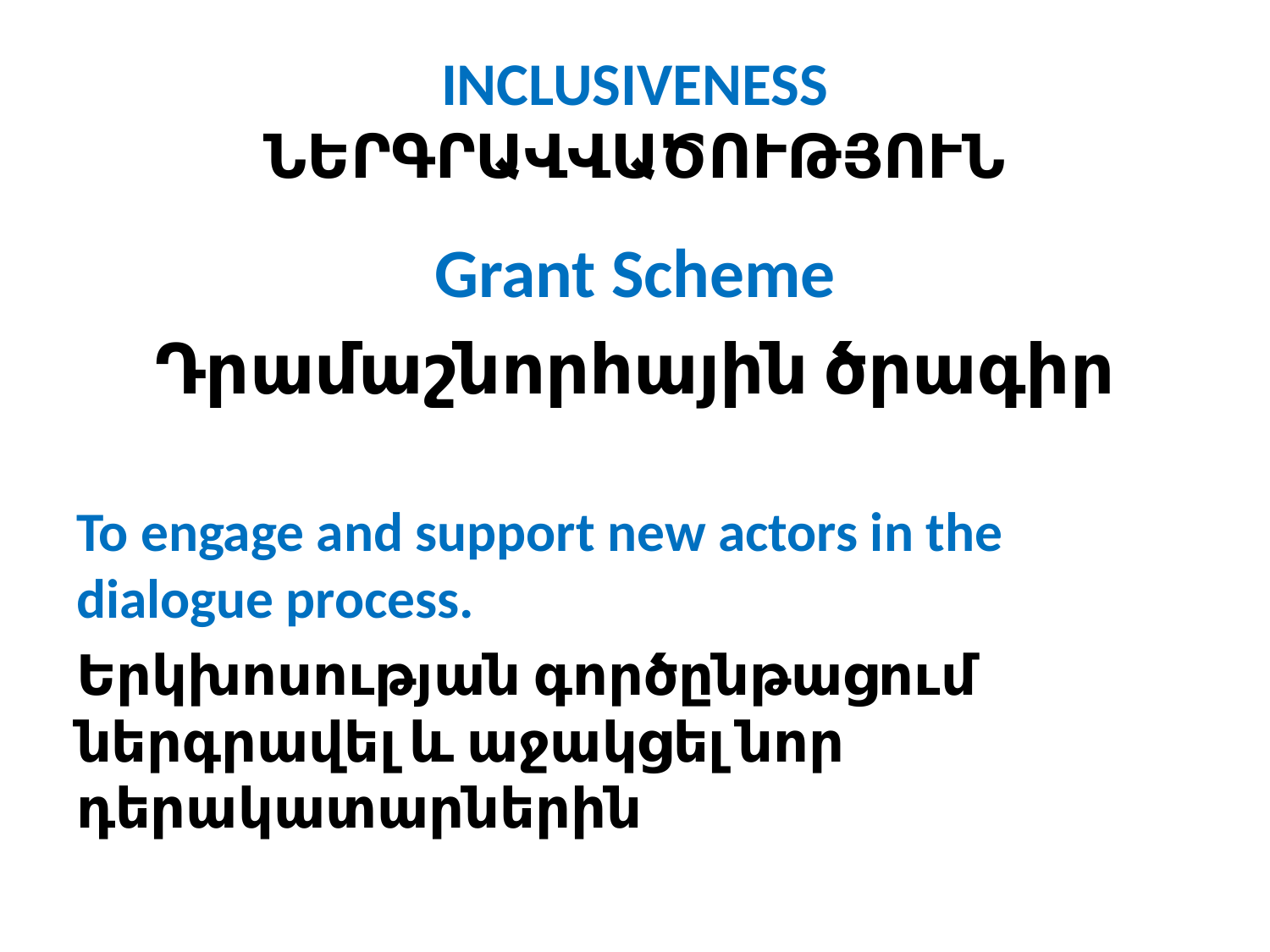

# INCLUSIVENESS ՆԵՐԳՐԱՎՎԱԾՈՒԹՅՈՒՆ
Grant Scheme
Դրամաշնորհային ծրագիր

To engage and support new actors in the dialogue process.
Երկխոսության գործընթացում ներգրավել և աջակցել նոր դերակատարներին